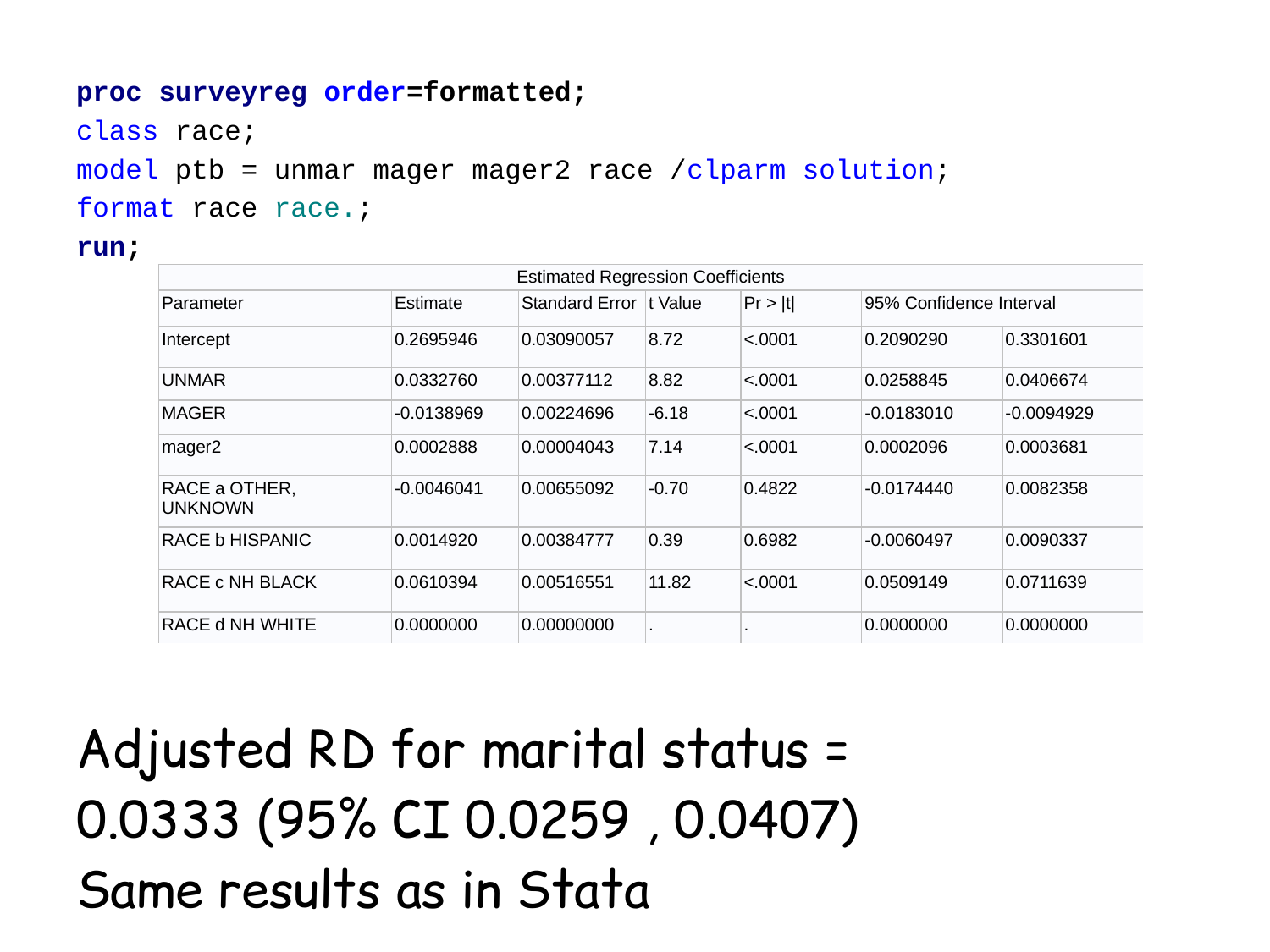

proc surveyreg order=formatted;
class race;
model ptb = unmar mager mager2 race /clparm solution;
format race race.;
run;

Adjusted RD for marital status =
0.0333 (95% CI 0.0259 , 0.0407)
Same results as in Stata
| Estimated Regression Coefficients |  |  |  |  |  |  |
| --- | --- | --- | --- | --- | --- | --- |
| Parameter | Estimate | Standard Error | t Value | Pr > |t| | 95% Confidence Interval |  |
| Intercept | 0.2695946 | 0.03090057 | 8.72 | <.0001 | 0.2090290 | 0.3301601 |
| UNMAR | 0.0332760 | 0.00377112 | 8.82 | <.0001 | 0.0258845 | 0.0406674 |
| MAGER | -0.0138969 | 0.00224696 | -6.18 | <.0001 | -0.0183010 | -0.0094929 |
| mager2 | 0.0002888 | 0.00004043 | 7.14 | <.0001 | 0.0002096 | 0.0003681 |
| RACE a OTHER, UNKNOWN | -0.0046041 | 0.00655092 | -0.70 | 0.4822 | -0.0174440 | 0.0082358 |
| RACE b HISPANIC | 0.0014920 | 0.00384777 | 0.39 | 0.6982 | -0.0060497 | 0.0090337 |
| RACE c NH BLACK | 0.0610394 | 0.00516551 | 11.82 | <.0001 | 0.0509149 | 0.0711639 |
| RACE d NH WHITE | 0.0000000 | 0.00000000 | . | . | 0.0000000 | 0.0000000 |